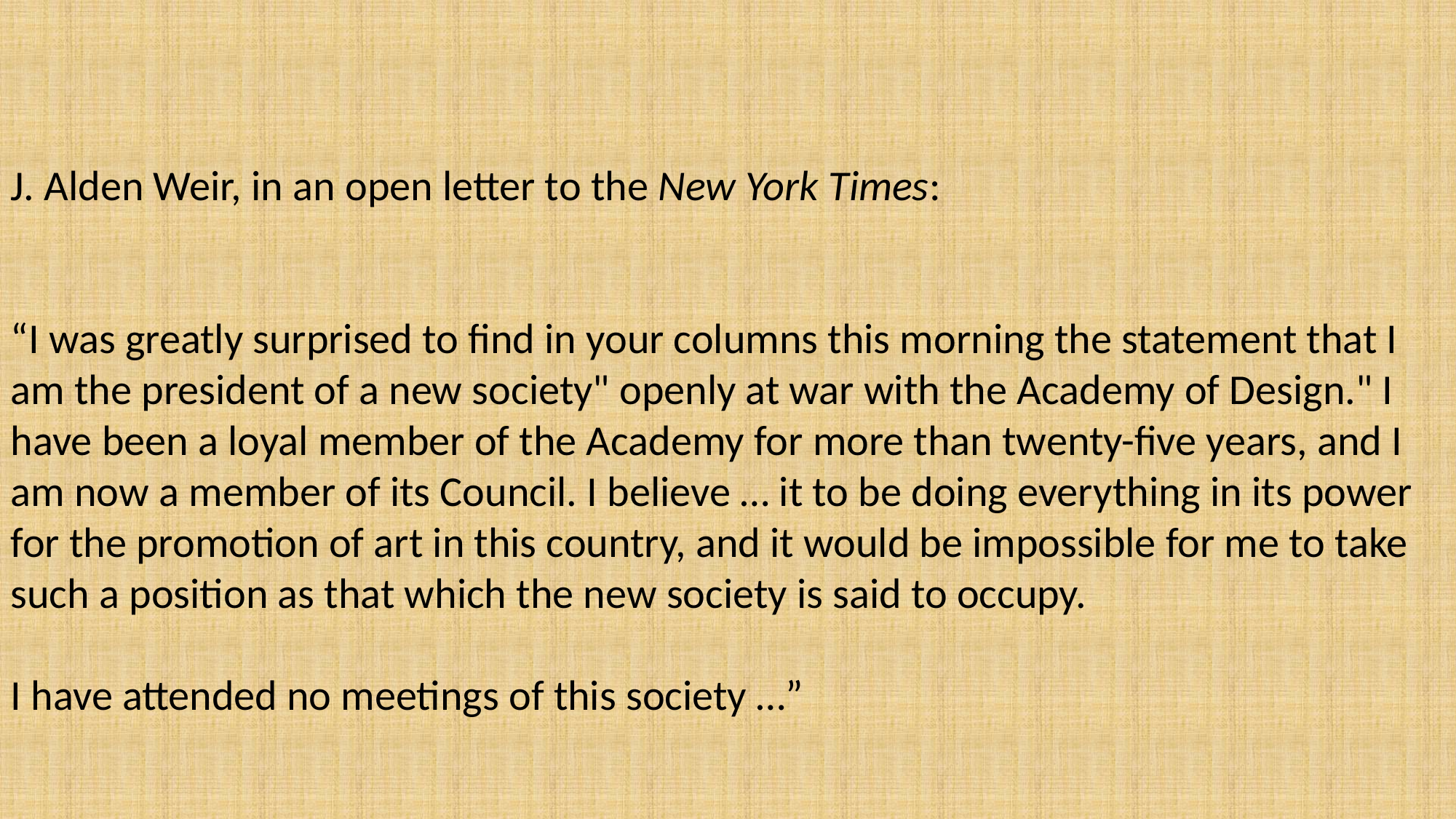

J. Alden Weir, in an open letter to the New York Times:

“I was greatly surprised to find in your columns this morning the statement that I am the president of a new society" openly at war with the Academy of Design." I have been a loyal member of the Academy for more than twenty-five years, and I am now a member of its Council. I believe … it to be doing everything in its power for the promotion of art in this country, and it would be impossible for me to take such a position as that which the new society is said to occupy.

I have attended no meetings of this society …”